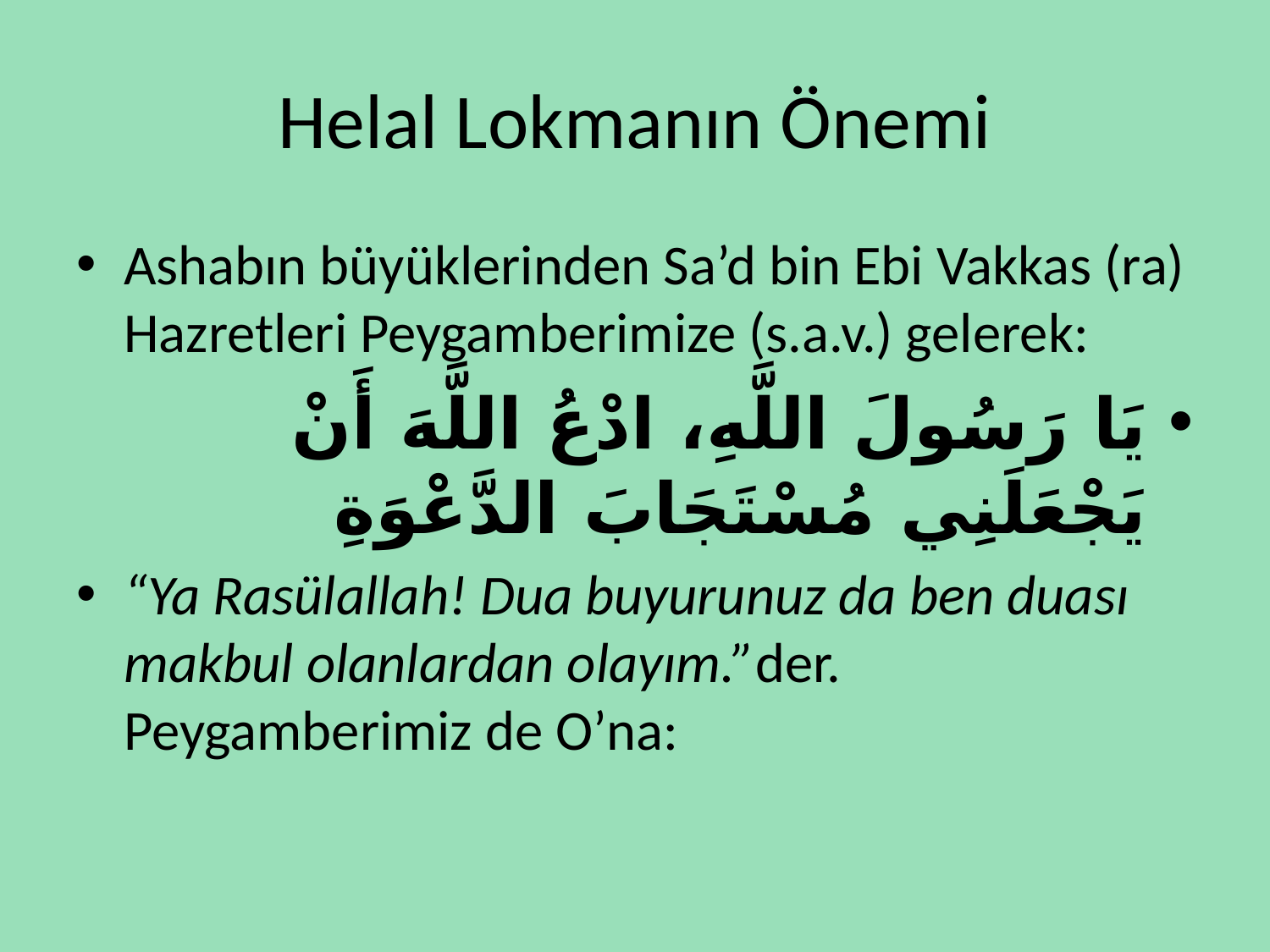

# Helal Lokmanın Önemi
Ashabın büyüklerinden Sa’d bin Ebi Vakkas (ra) Hazretleri Peygamberimize (s.a.v.) gelerek:
يَا رَسُولَ اللَّهِ، ادْعُ اللَّهَ أَنْ يَجْعَلَنِي مُسْتَجَابَ الدَّعْوَةِ
“Ya Rasülallah! Dua buyurunuz da ben duası makbul olanlardan olayım.”der. Peygamberimiz de O’na: